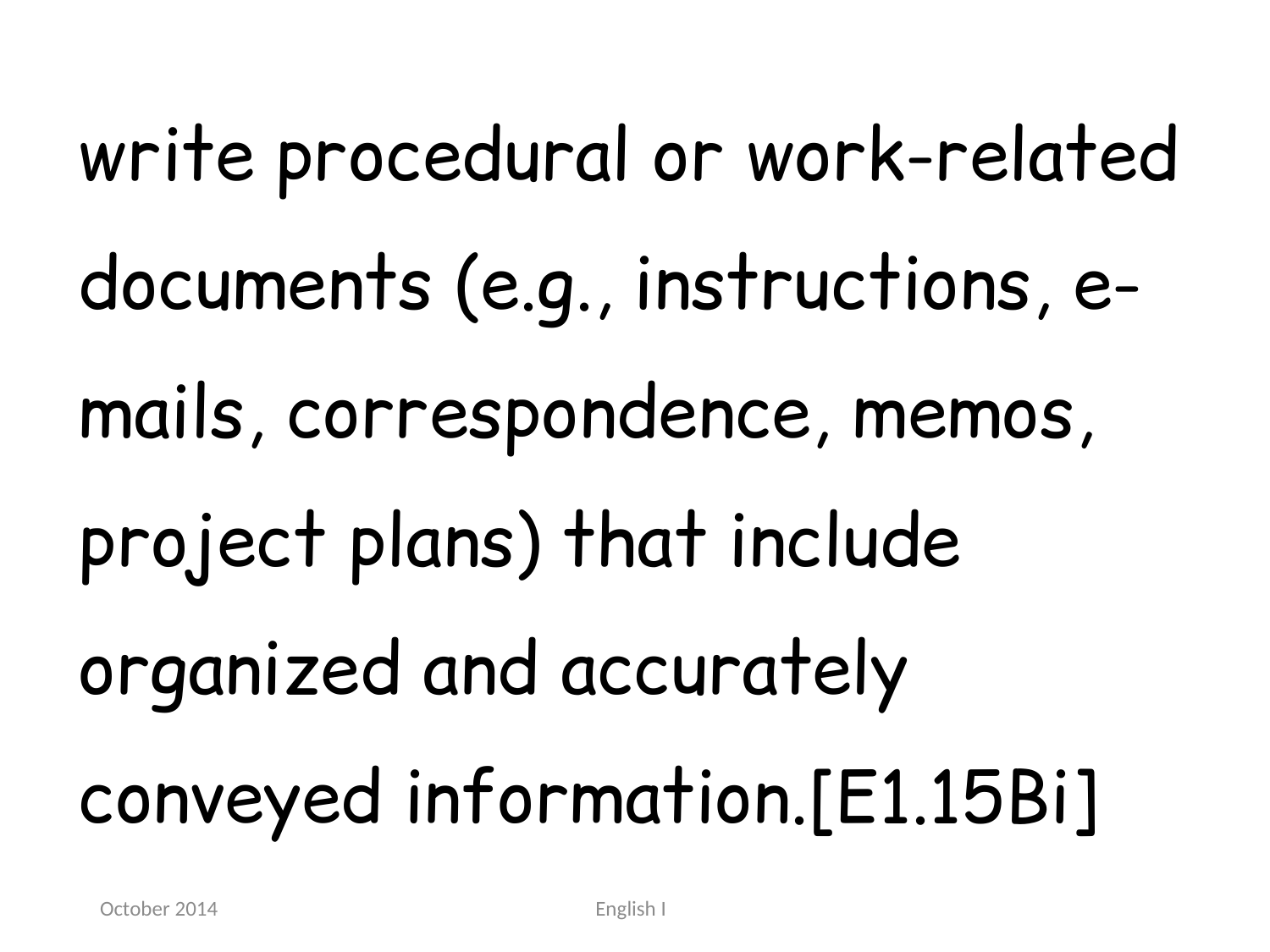

write procedural or work-related documents (e.g., instructions, e-mails, correspondence, memos, project plans) that include organized and accurately conveyed information.[E1.15Bi]
October 2014
English I